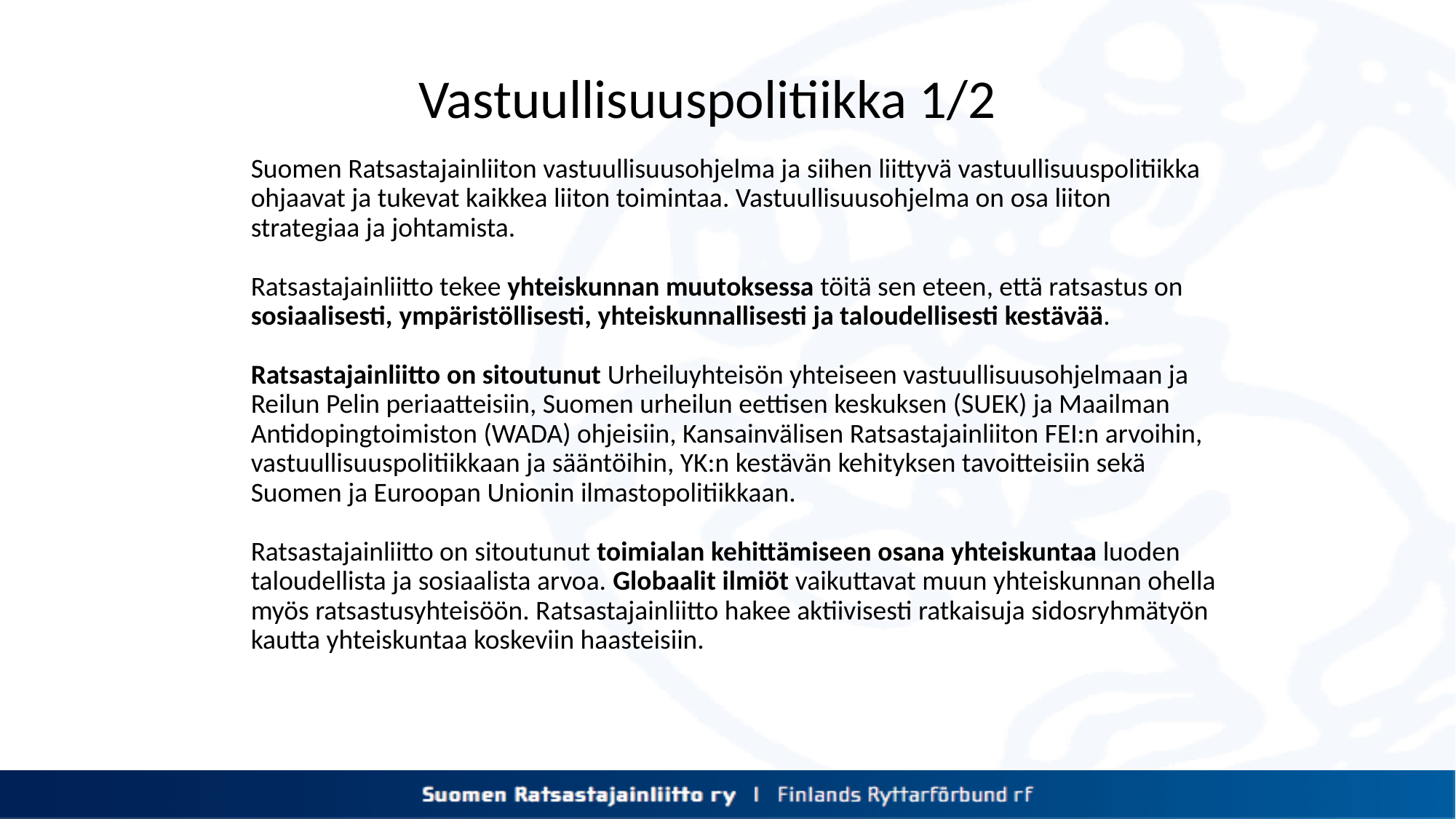

Vastuullisuuspolitiikka 1/2
Suomen Ratsastajainliiton vastuullisuusohjelma ja siihen liittyvä vastuullisuuspolitiikka ohjaavat ja tukevat kaikkea liiton toimintaa. Vastuullisuusohjelma on osa liiton strategiaa ja johtamista.

Ratsastajainliitto tekee yhteiskunnan muutoksessa töitä sen eteen, että ratsastus on sosiaalisesti, ympäristöllisesti, yhteiskunnallisesti ja taloudellisesti kestävää.

Ratsastajainliitto on sitoutunut Urheiluyhteisön yhteiseen vastuullisuusohjelmaan ja Reilun Pelin periaatteisiin, Suomen urheilun eettisen keskuksen (SUEK) ja Maailman Antidopingtoimiston (WADA) ohjeisiin, Kansainvälisen Ratsastajainliiton FEI:n arvoihin, vastuullisuuspolitiikkaan ja sääntöihin, YK:n kestävän kehityksen tavoitteisiin sekä Suomen ja Euroopan Unionin ilmastopolitiikkaan.

Ratsastajainliitto on sitoutunut toimialan kehittämiseen osana yhteiskuntaa luoden taloudellista ja sosiaalista arvoa. Globaalit ilmiöt vaikuttavat muun yhteiskunnan ohella myös ratsastusyhteisöön. Ratsastajainliitto hakee aktiivisesti ratkaisuja sidosryhmätyön kautta yhteiskuntaa koskeviin haasteisiin.